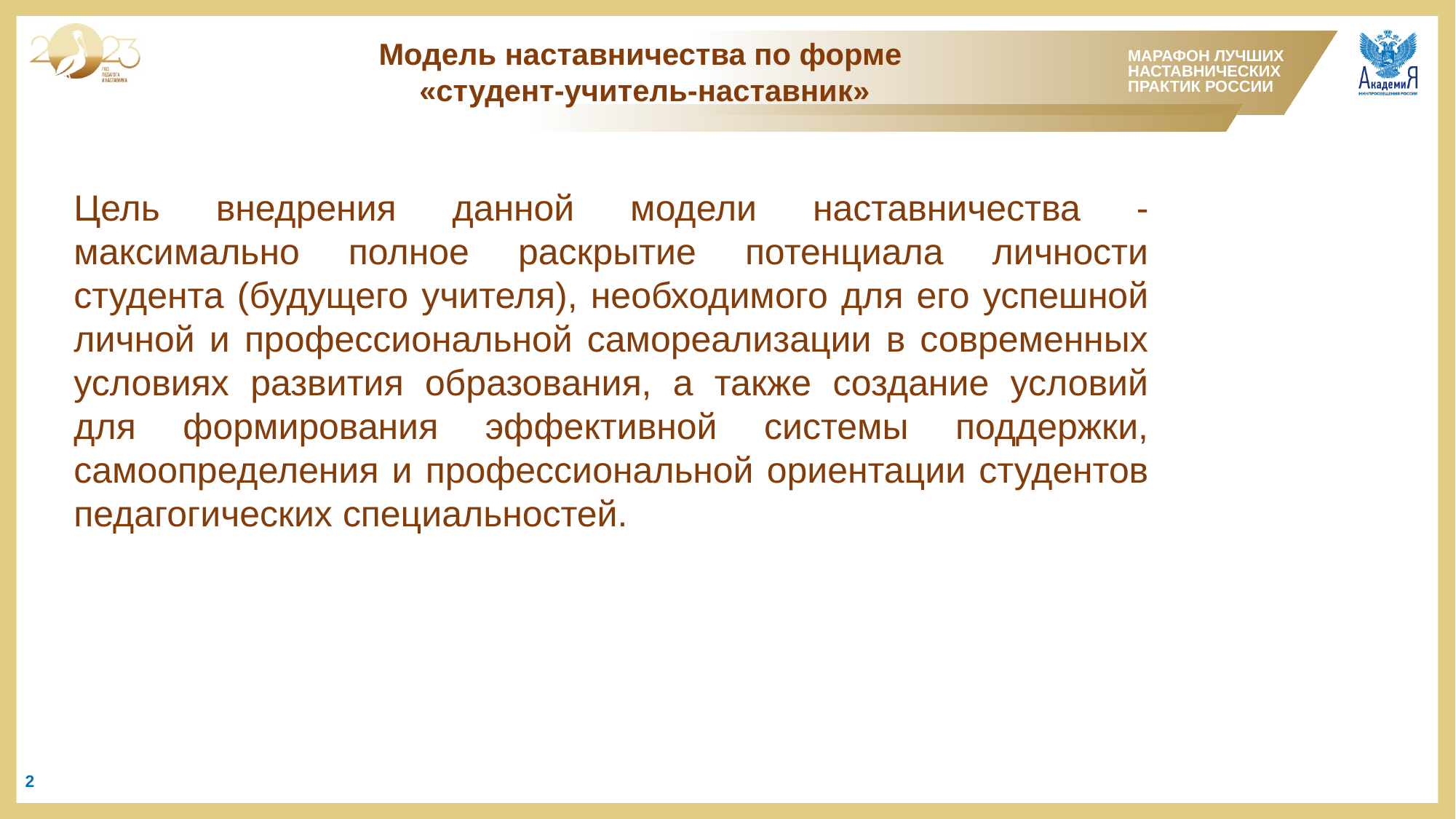

Модель наставничества по форме
 «студент-учитель-наставник»
Цель внедрения данной модели наставничества - максимально полное раскрытие потенциала личности студента (будущего учителя), необходимого для его успешной личной и профессиональной самореализации в современных условиях развития образования, а также создание условий для формирования эффективной системы поддержки, самоопределения и профессиональной ориентации студентов педагогических специальностей.